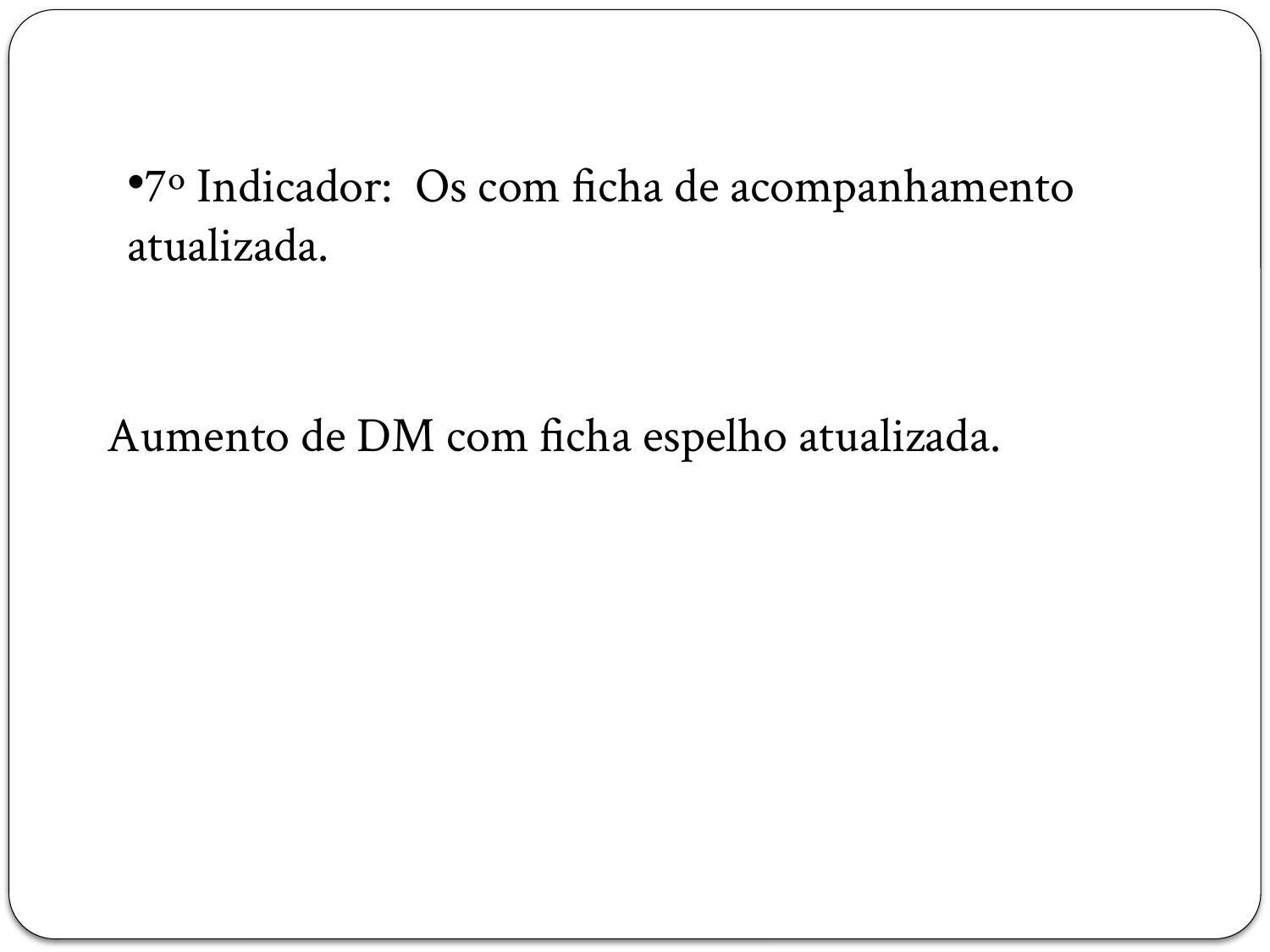

7º Indicador:  Os com ficha de acompanhamento atualizada.
Aumento de DM com ficha espelho atualizada.